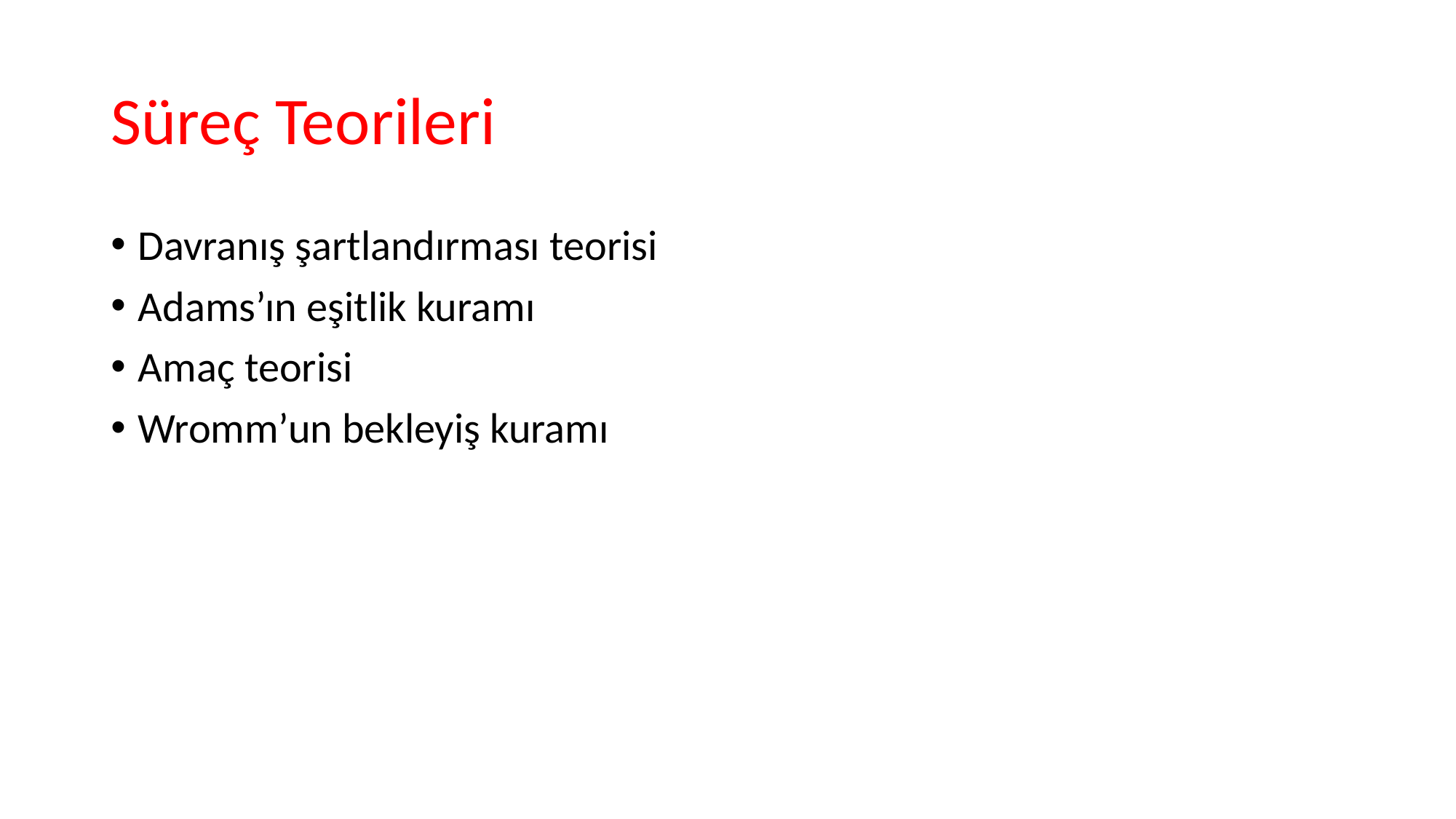

# Süreç Teorileri
Davranış şartlandırması teorisi
Adams’ın eşitlik kuramı
Amaç teorisi
Wromm’un bekleyiş kuramı